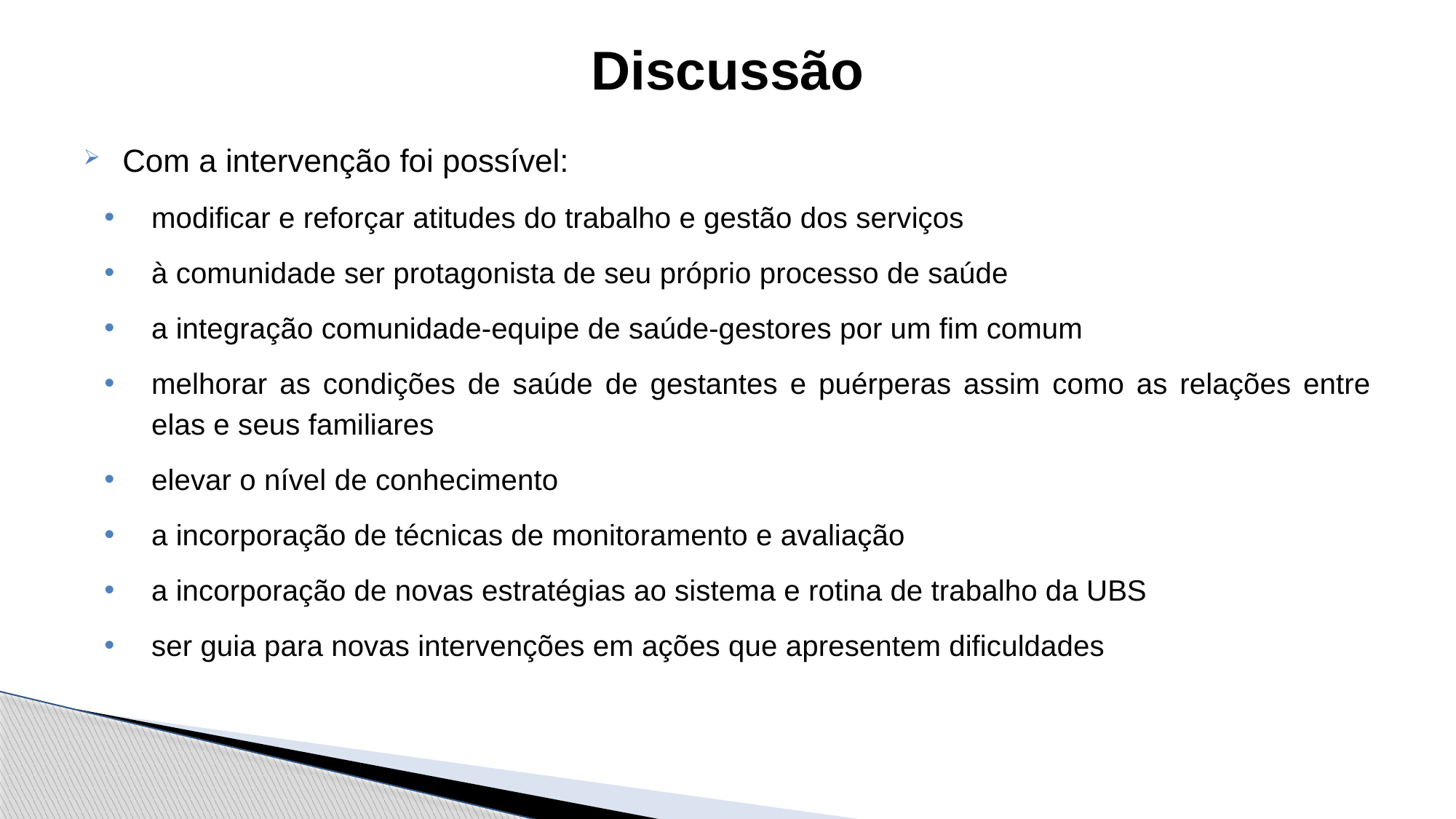

Discussão
Com a intervenção foi possível:
modificar e reforçar atitudes do trabalho e gestão dos serviços
à comunidade ser protagonista de seu próprio processo de saúde
a integração comunidade-equipe de saúde-gestores por um fim comum
melhorar as condições de saúde de gestantes e puérperas assim como as relações entre elas e seus familiares
elevar o nível de conhecimento
a incorporação de técnicas de monitoramento e avaliação
a incorporação de novas estratégias ao sistema e rotina de trabalho da UBS
ser guia para novas intervenções em ações que apresentem dificuldades